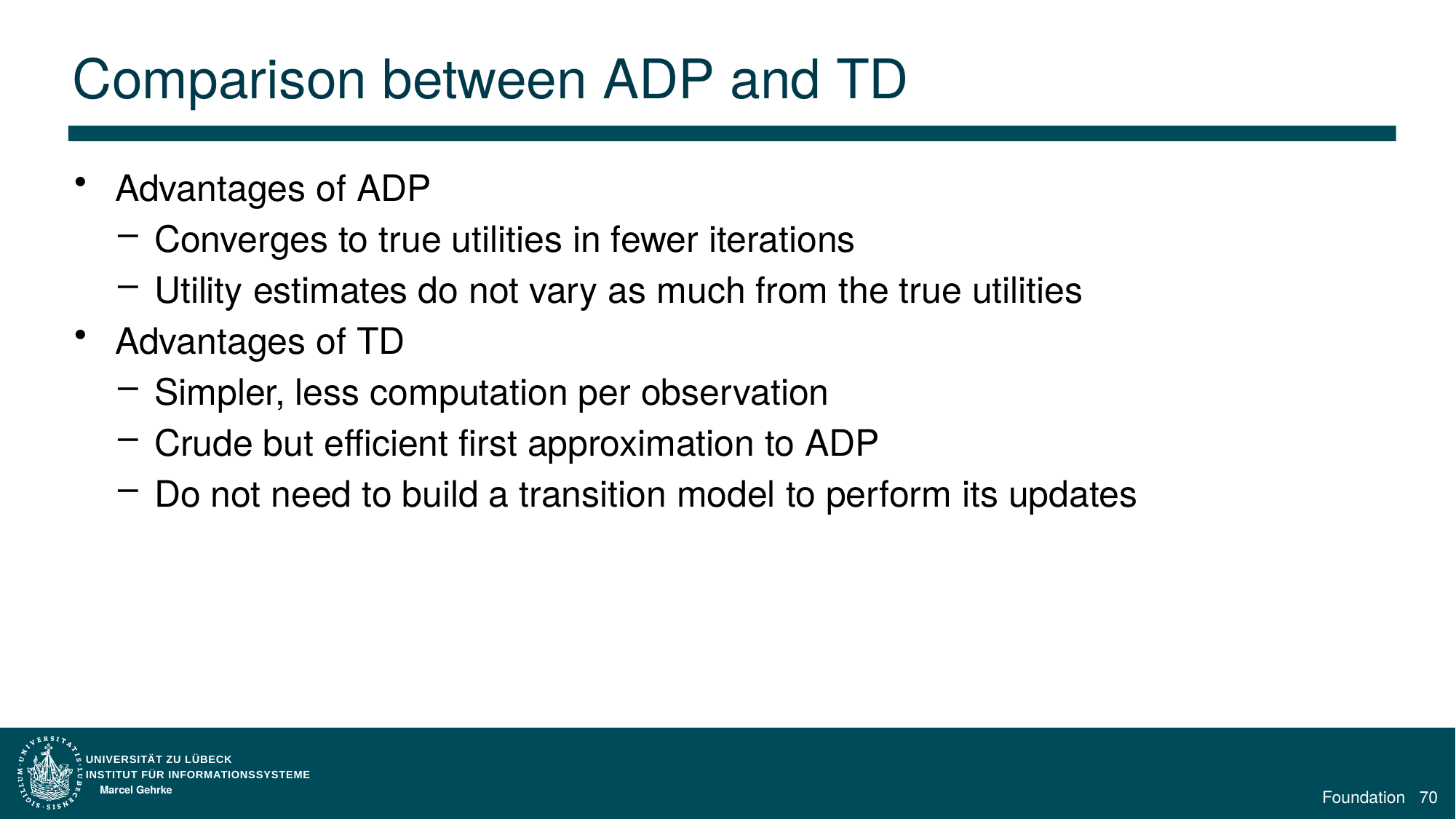

# Comparison between ADP and TD
Advantages of ADP
Converges to true utilities in fewer iterations
Utility estimates do not vary as much from the true utilities
Advantages of TD
Simpler, less computation per observation
Crude but efficient first approximation to ADP
Do not need to build a transition model to perform its updates
Marcel Gehrke
Foundation
70